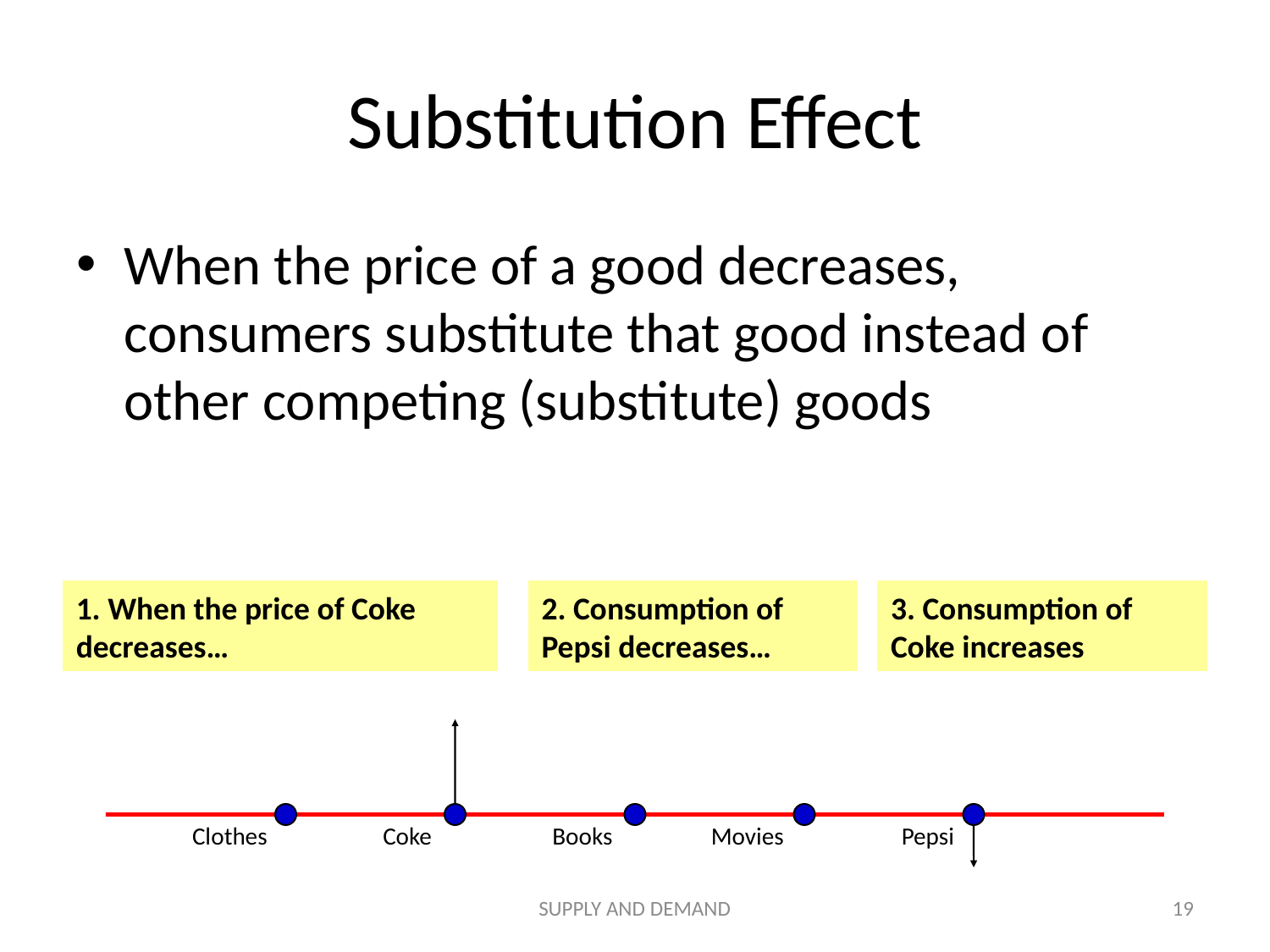

# Substitution Effect
When the price of a good decreases, consumers substitute that good instead of other competing (substitute) goods

1. When the price of Coke decreases…
2. Consumption of Pepsi decreases…
3. Consumption of Coke increases

Clothes

Coke

Books

Movies

Pepsi

SUPPLY AND DEMAND
19